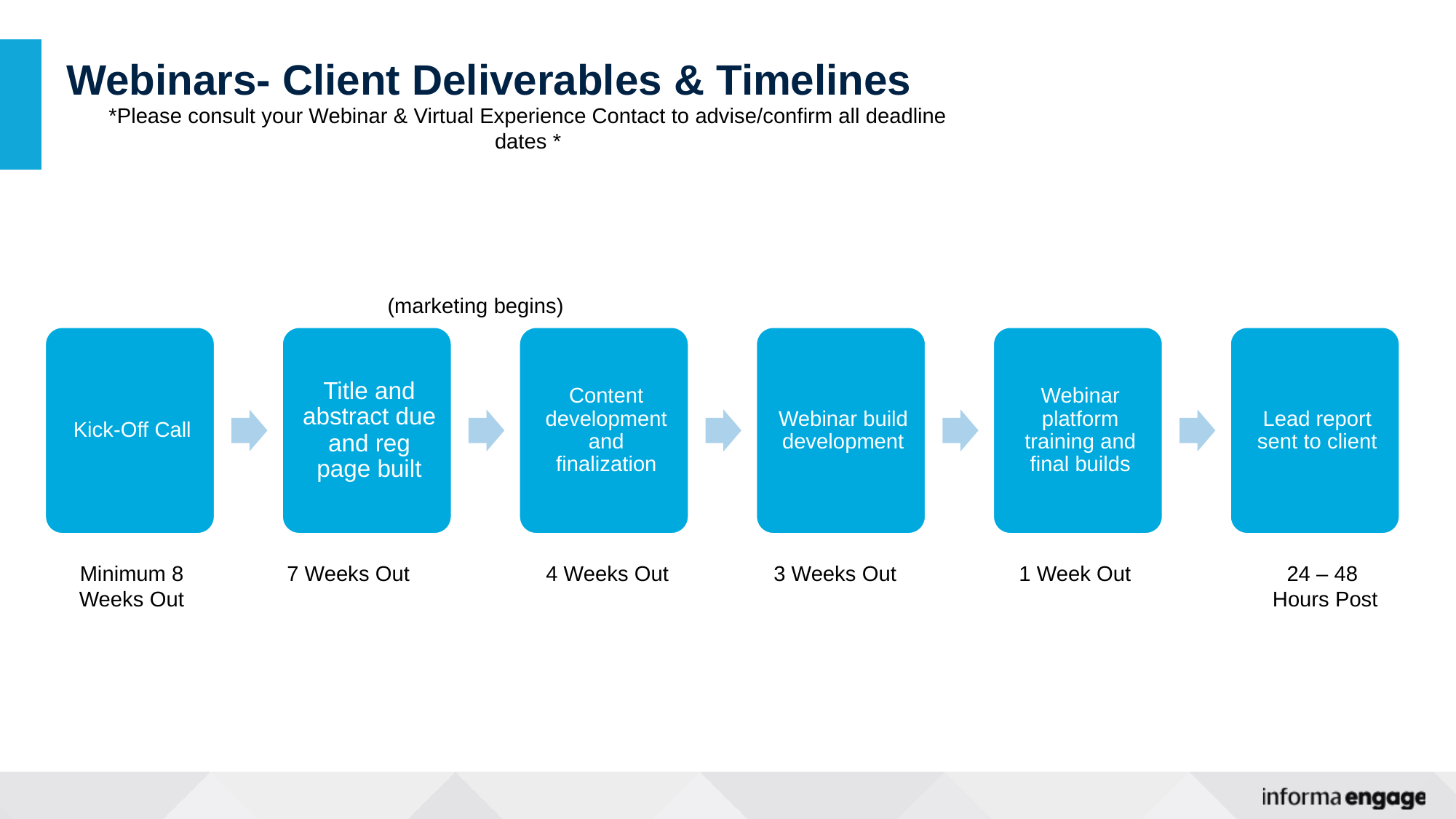

Webinars- Client Deliverables & Timelines

Kick-Off Call

Title and abstract due and reg page built

Content development and finalization

Webinar build development

Webinar platform training and final builds

Lead report sent to client
*Please consult your Webinar & Virtual Experience Contact to advise/confirm all deadline dates *
(marketing begins)
Minimum 8 Weeks Out
7 Weeks Out
4 Weeks Out
3 Weeks Out
1 Week Out
24 – 48
Hours Post